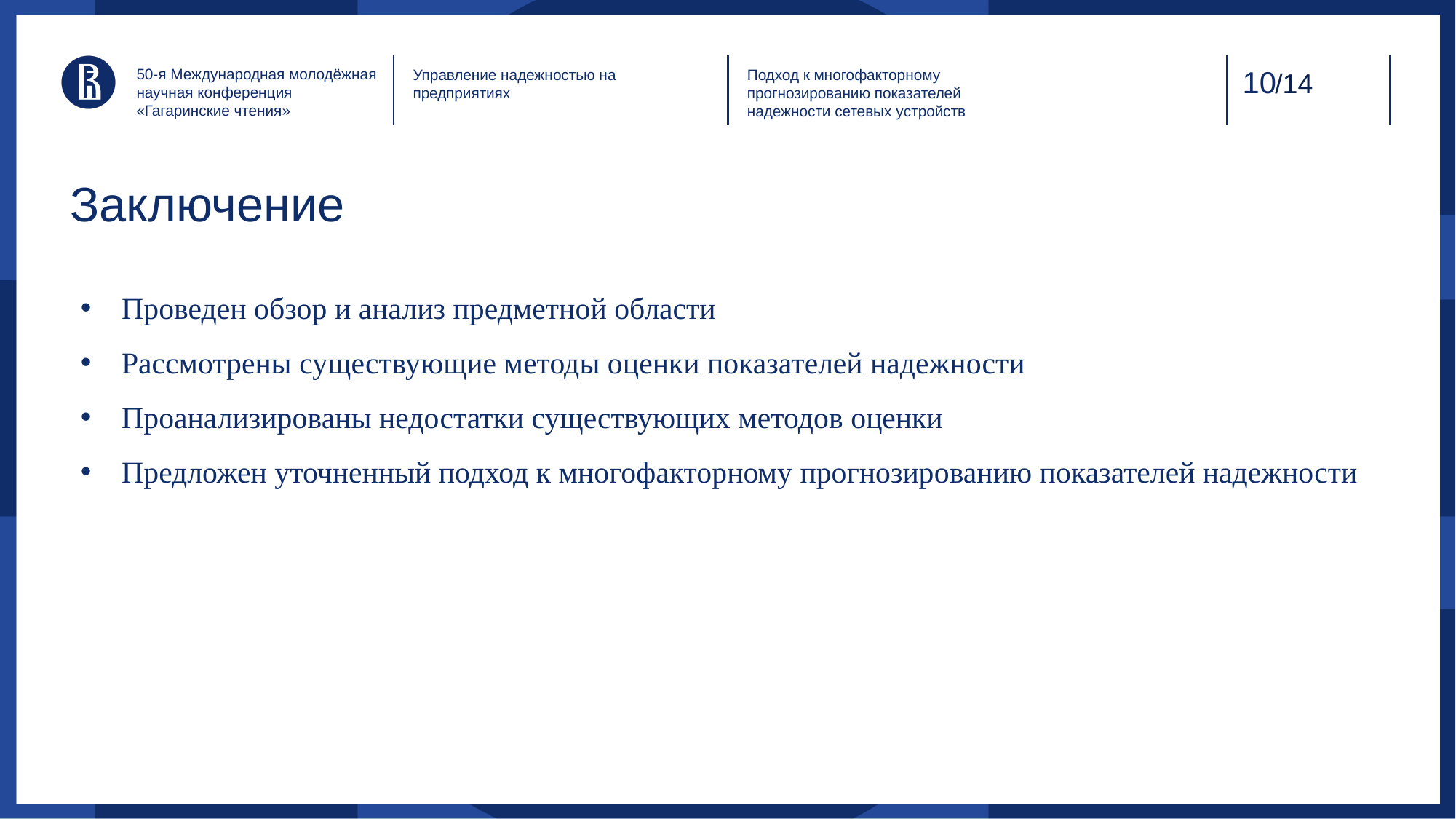

50-я Международная молодёжная научная конференция «Гагаринские чтения»
Управление надежностью на предприятиях

Подход к многофакторному
прогнозированию показателей
надежности сетевых устройств
/14
# Заключение
Проведен обзор и анализ предметной области
Рассмотрены существующие методы оценки показателей надежности
Проанализированы недостатки существующих методов оценки
Предложен уточненный подход к многофакторному прогнозированию показателей надежности